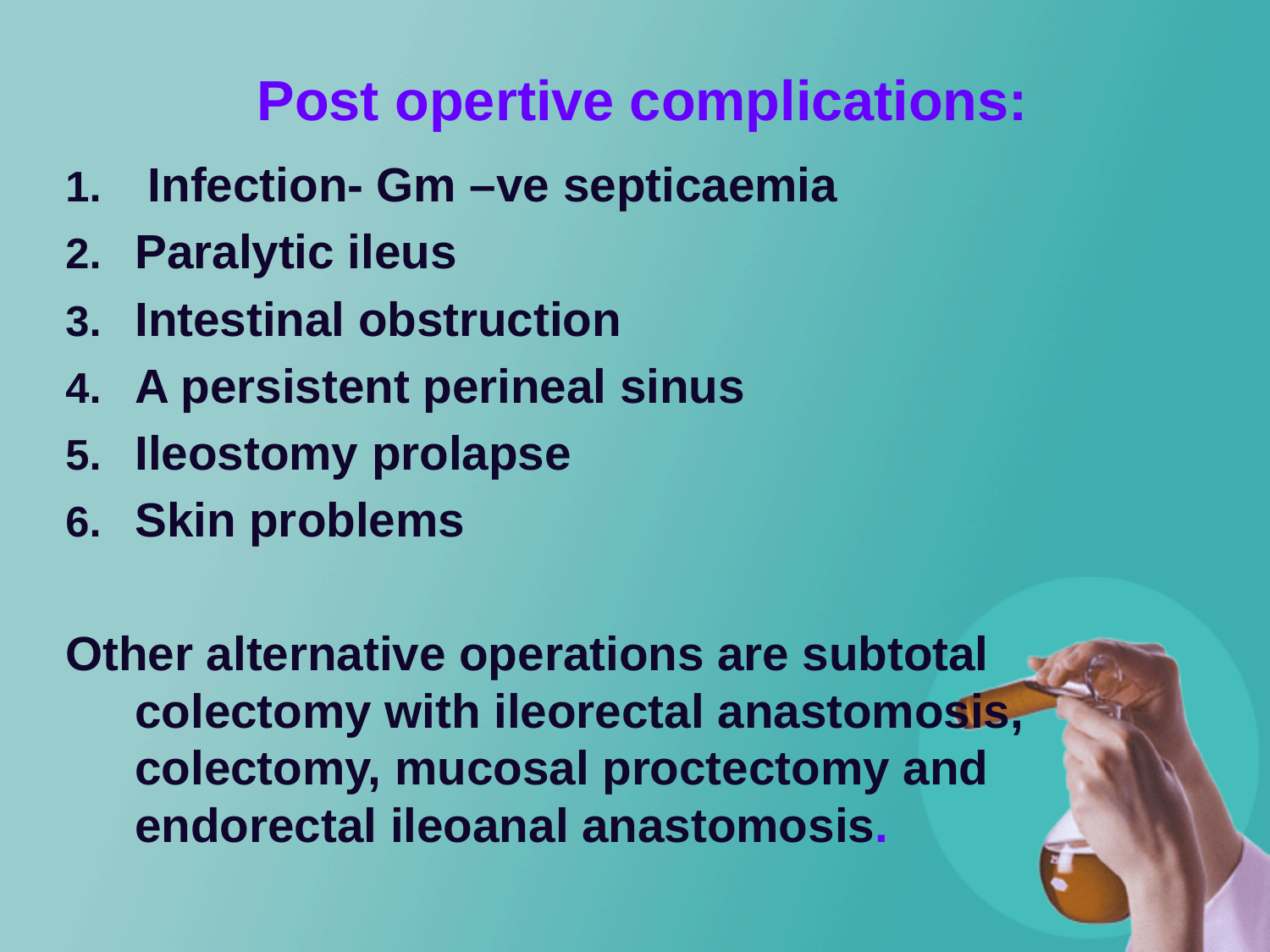

# Post opertive complications:
 Infection- Gm –ve septicaemia
Paralytic ileus
Intestinal obstruction
A persistent perineal sinus
Ileostomy prolapse
Skin problems

Other alternative operations are subtotal colectomy with ileorectal anastomosis, colectomy, mucosal proctectomy and endorectal ileoanal anastomosis.